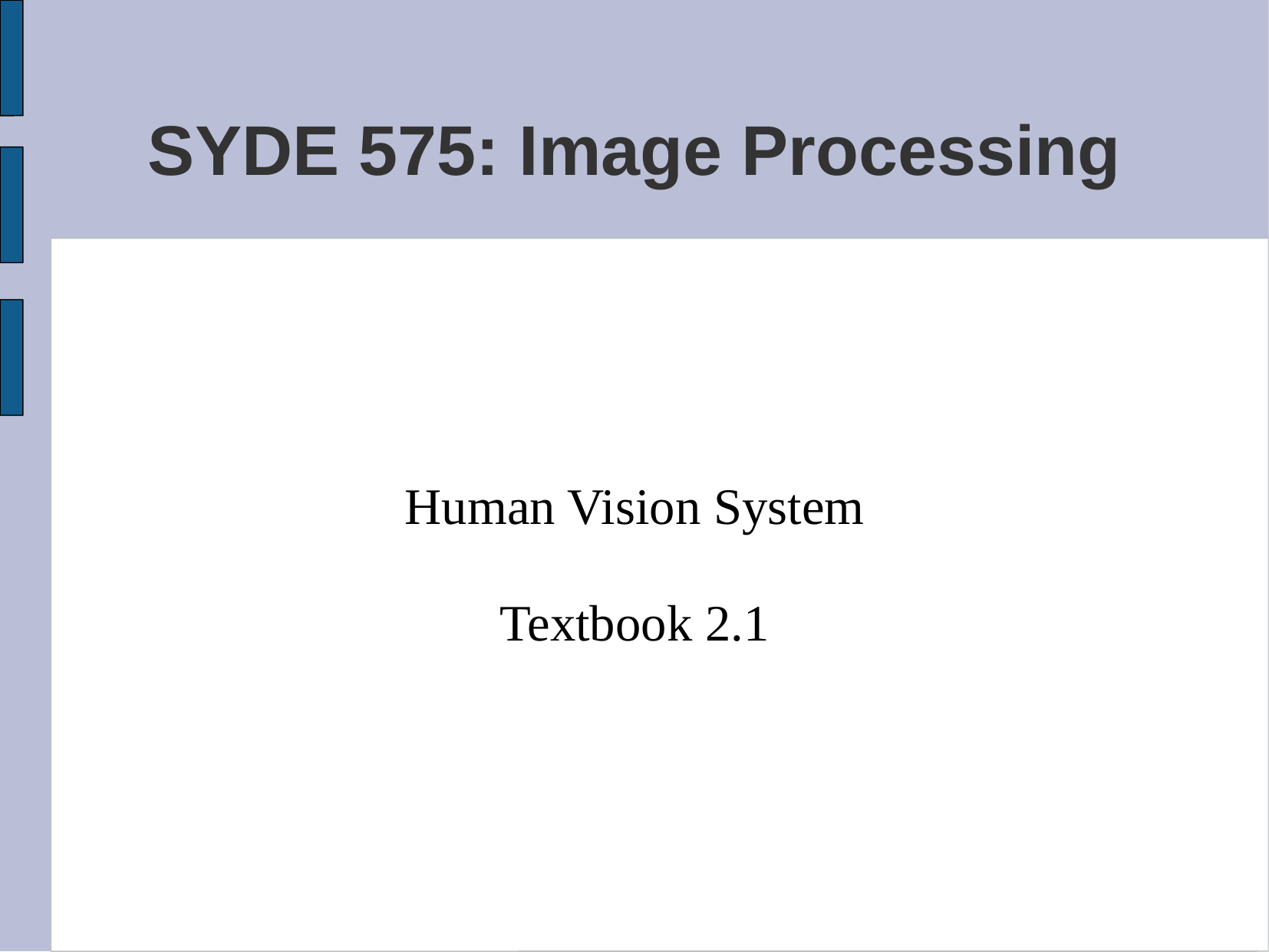

# SYDE 575: Image Processing
Human Vision System

Textbook 2.1